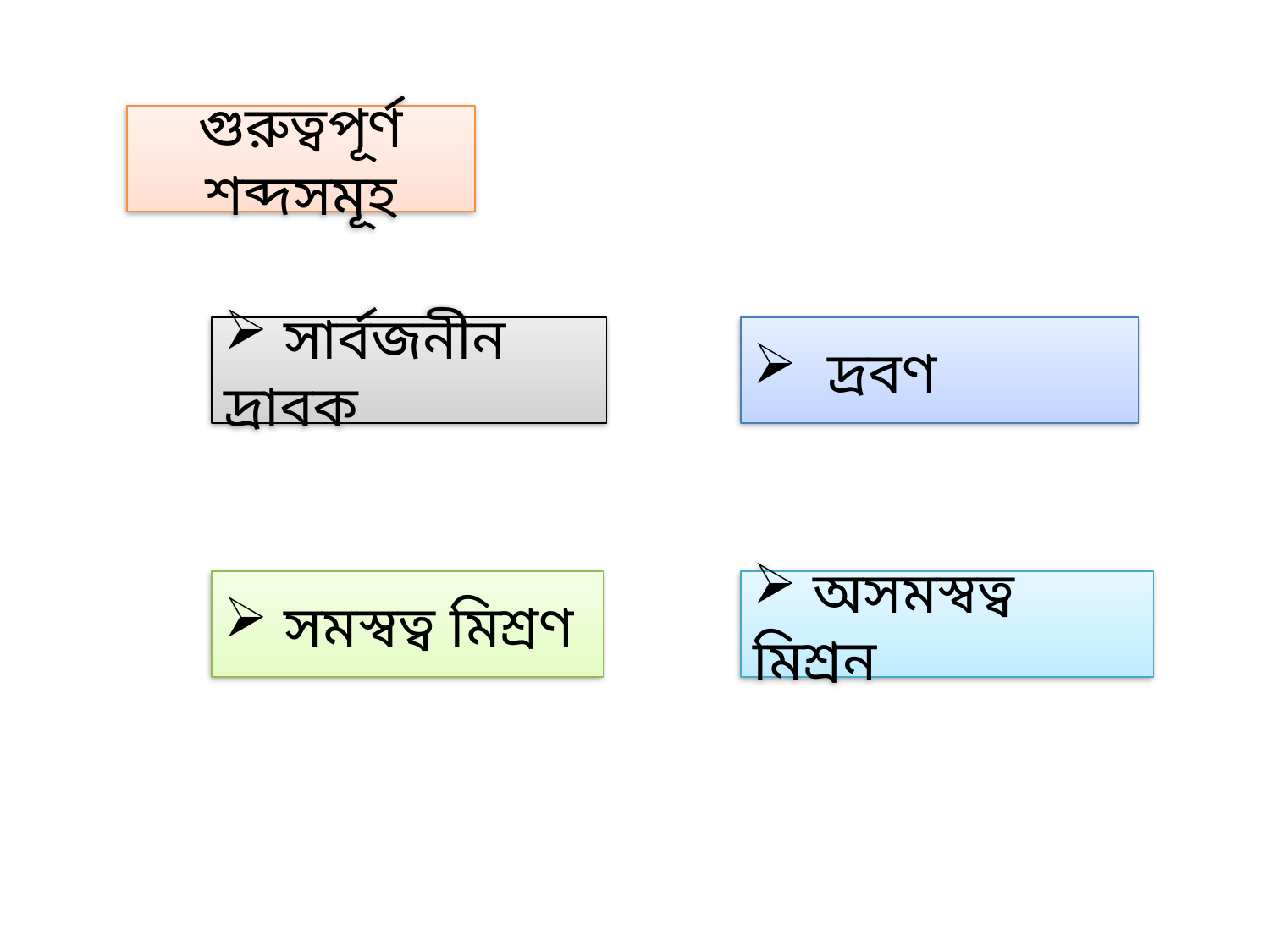

গুরুত্বপূর্ণ শব্দসমূহ
 সার্বজনীন দ্রাবক
  দ্রবণ
 সমস্বত্ব মিশ্রণ
 অসমস্বত্ব মিশ্রন